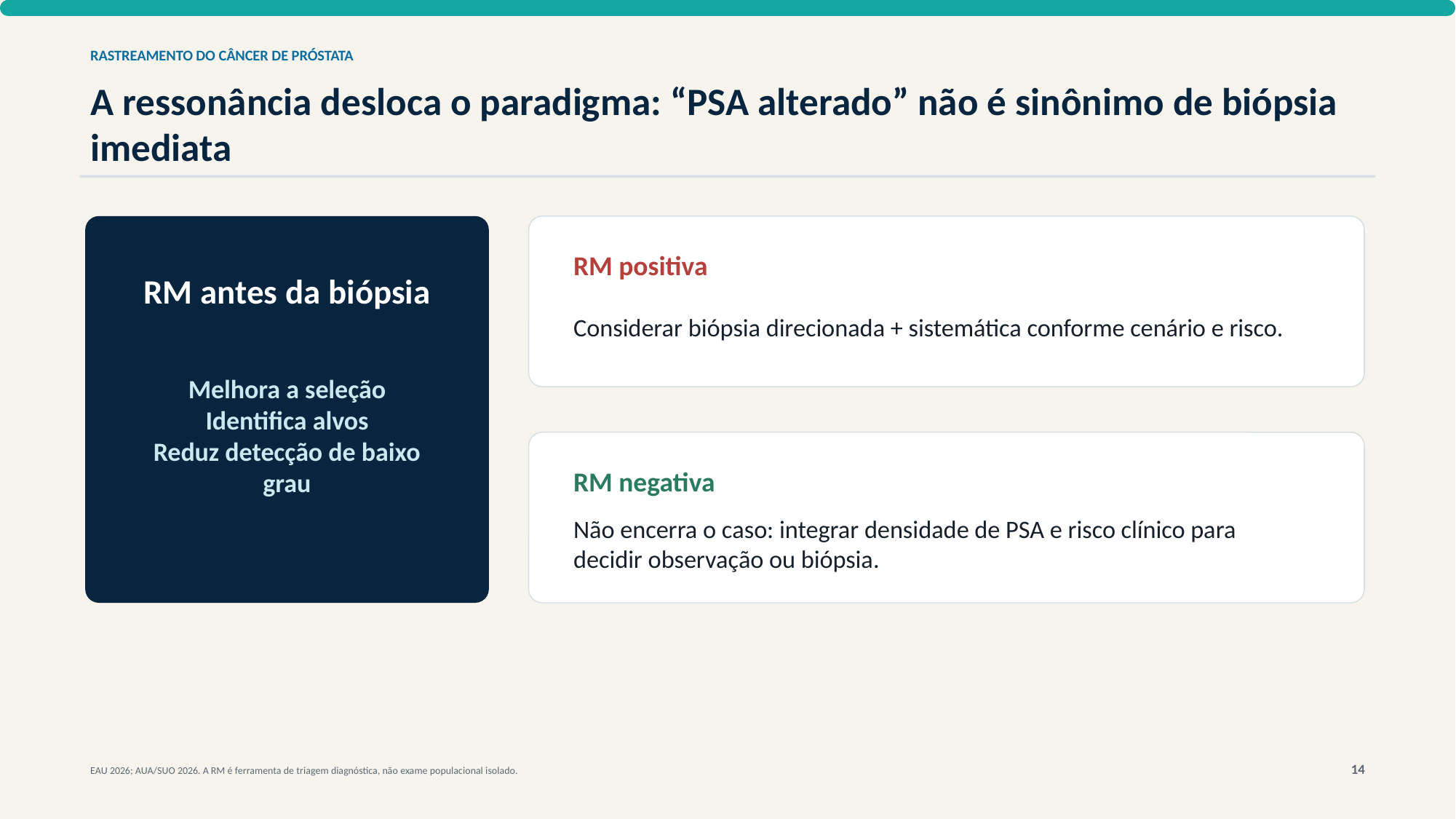

RASTREAMENTO DO CÂNCER DE PRÓSTATA
A ressonância desloca o paradigma: “PSA alterado” não é sinônimo de biópsia imediata

RM positiva
RM antes da biópsia
Considerar biópsia direcionada + sistemática conforme cenário e risco.
Melhora a seleção
Identifica alvos
Reduz detecção de baixo grau

RM negativa
Não encerra o caso: integrar densidade de PSA e risco clínico para decidir observação ou biópsia.
14
EAU 2026; AUA/SUO 2026. A RM é ferramenta de triagem diagnóstica, não exame populacional isolado.